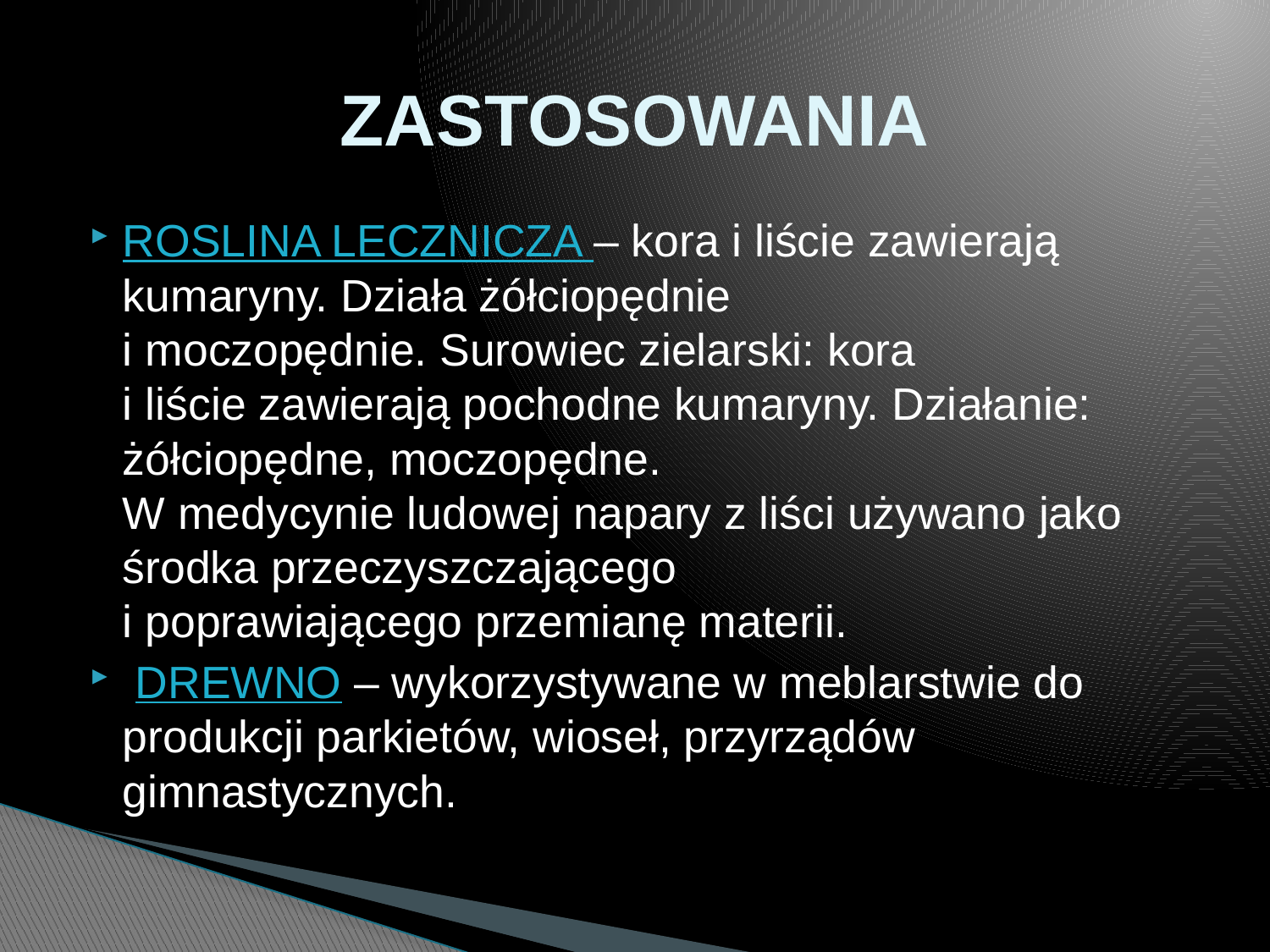

# ZASTOSOWANIA
ROSLINA LECZNICZA – kora i liście zawierają kumaryny. Działa żółciopędnie
i moczopędnie. Surowiec zielarski: kora
i liście zawierają pochodne kumaryny. Działanie: żółciopędne, moczopędne.
W medycynie ludowej napary z liści używano jako środka przeczyszczającego
i poprawiającego przemianę materii.
 DREWNO – wykorzystywane w meblarstwie do produkcji parkietów, wioseł, przyrządów gimnastycznych.